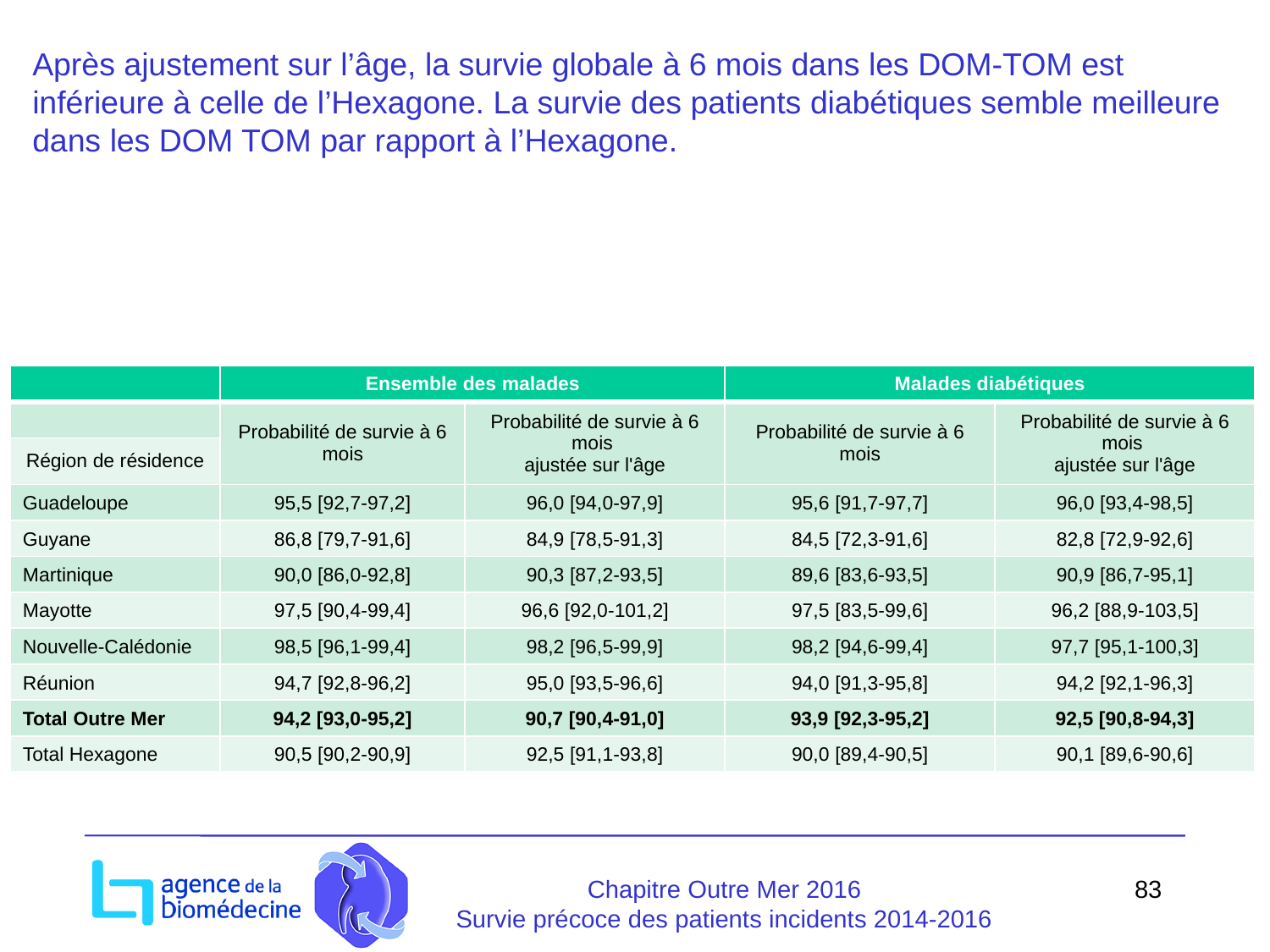

Après ajustement sur l’âge, la survie globale à 6 mois dans les DOM-TOM est inférieure à celle de l’Hexagone. La survie des patients diabétiques semble meilleure dans les DOM TOM par rapport à l’Hexagone.
|  | Ensemble des malades |  | Malades diabétiques |  |
| --- | --- | --- | --- | --- |
|  | Probabilité de survie à 6 mois | Probabilité de survie à 6 mois ajustée sur l'âge | Probabilité de survie à 6 mois | Probabilité de survie à 6 mois ajustée sur l'âge |
| Région de résidence |  |  |  |  |
| Guadeloupe | 95,5 [92,7-97,2] | 96,0 [94,0-97,9] | 95,6 [91,7-97,7] | 96,0 [93,4-98,5] |
| Guyane | 86,8 [79,7-91,6] | 84,9 [78,5-91,3] | 84,5 [72,3-91,6] | 82,8 [72,9-92,6] |
| Martinique | 90,0 [86,0-92,8] | 90,3 [87,2-93,5] | 89,6 [83,6-93,5] | 90,9 [86,7-95,1] |
| Mayotte | 97,5 [90,4-99,4] | 96,6 [92,0-101,2] | 97,5 [83,5-99,6] | 96,2 [88,9-103,5] |
| Nouvelle-Calédonie | 98,5 [96,1-99,4] | 98,2 [96,5-99,9] | 98,2 [94,6-99,4] | 97,7 [95,1-100,3] |
| Réunion | 94,7 [92,8-96,2] | 95,0 [93,5-96,6] | 94,0 [91,3-95,8] | 94,2 [92,1-96,3] |
| Total Outre Mer | 94,2 [93,0-95,2] | 90,7 [90,4-91,0] | 93,9 [92,3-95,2] | 92,5 [90,8-94,3] |
| Total Hexagone | 90,5 [90,2-90,9] | 92,5 [91,1-93,8] | 90,0 [89,4-90,5] | 90,1 [89,6-90,6] |
Chapitre Outre Mer 2016
Survie précoce des patients incidents 2014-2016
83